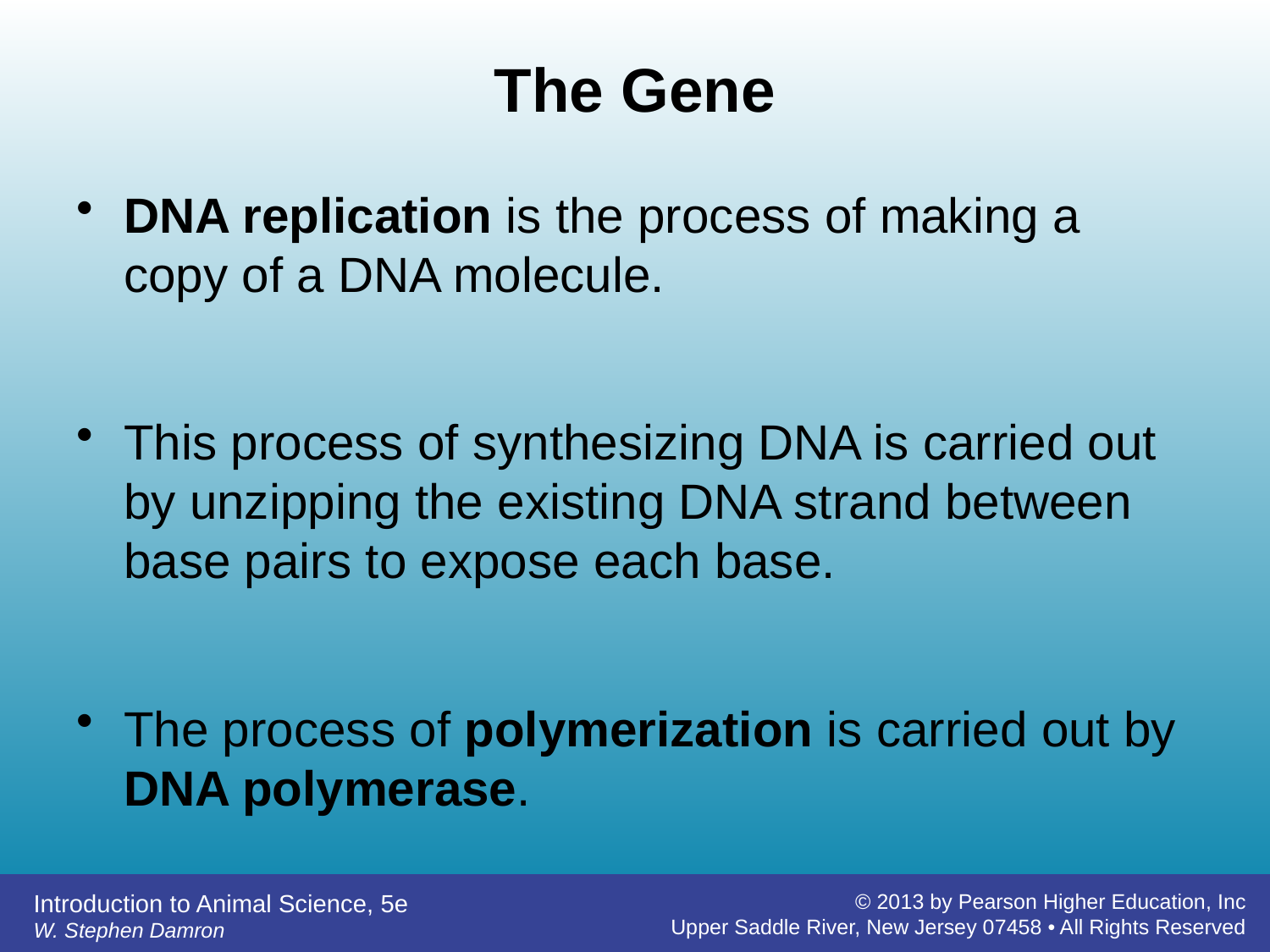

# The Gene
DNA replication is the process of making a copy of a DNA molecule.

This process of synthesizing DNA is carried out by unzipping the existing DNA strand between base pairs to expose each base.

The process of polymerization is carried out by DNA polymerase.